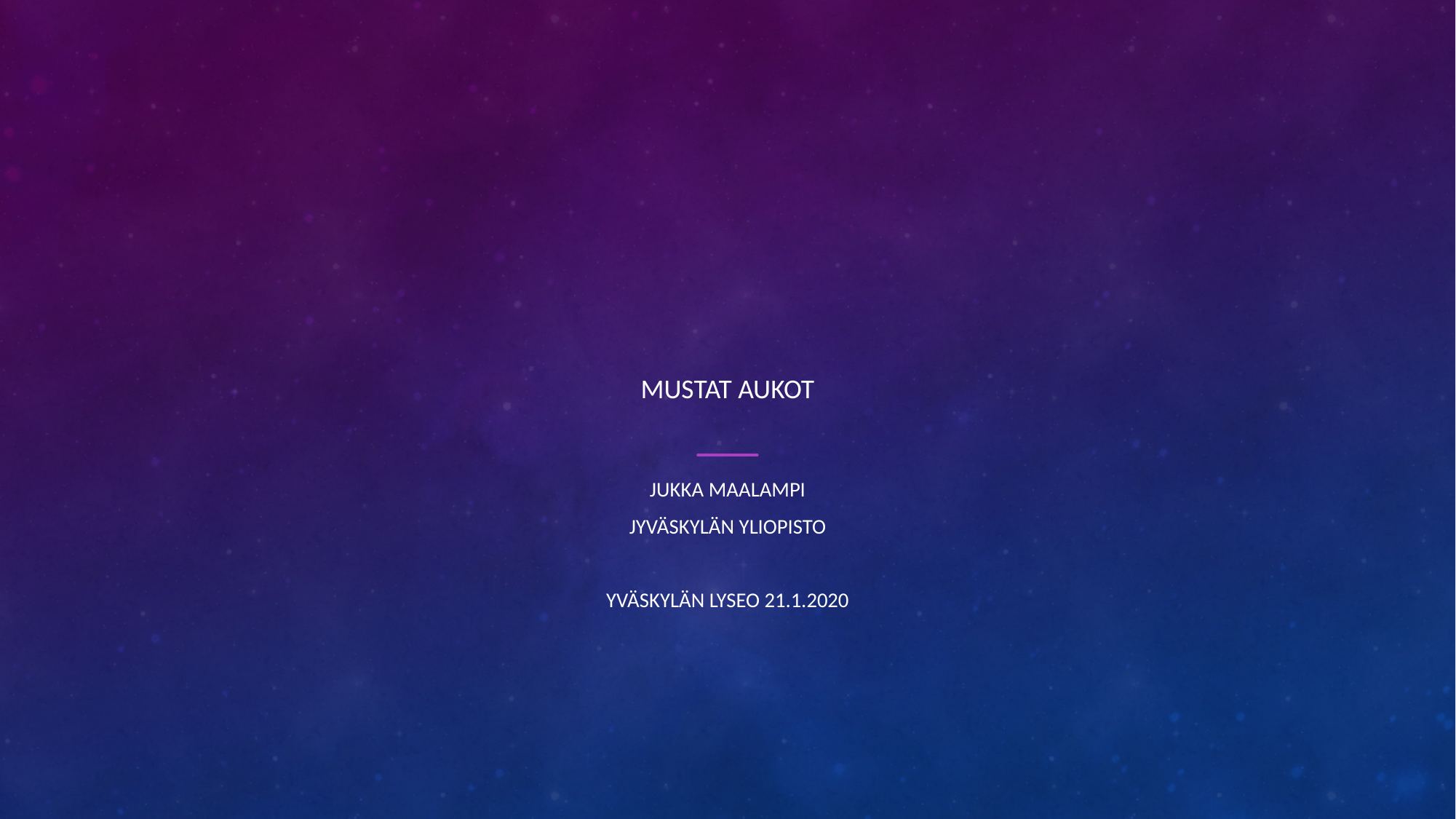

# mUSTAt AUKot
Jukka Maalampi
Jyväskylän yliopisto

Yväskylän Lyseo 21.1.2020